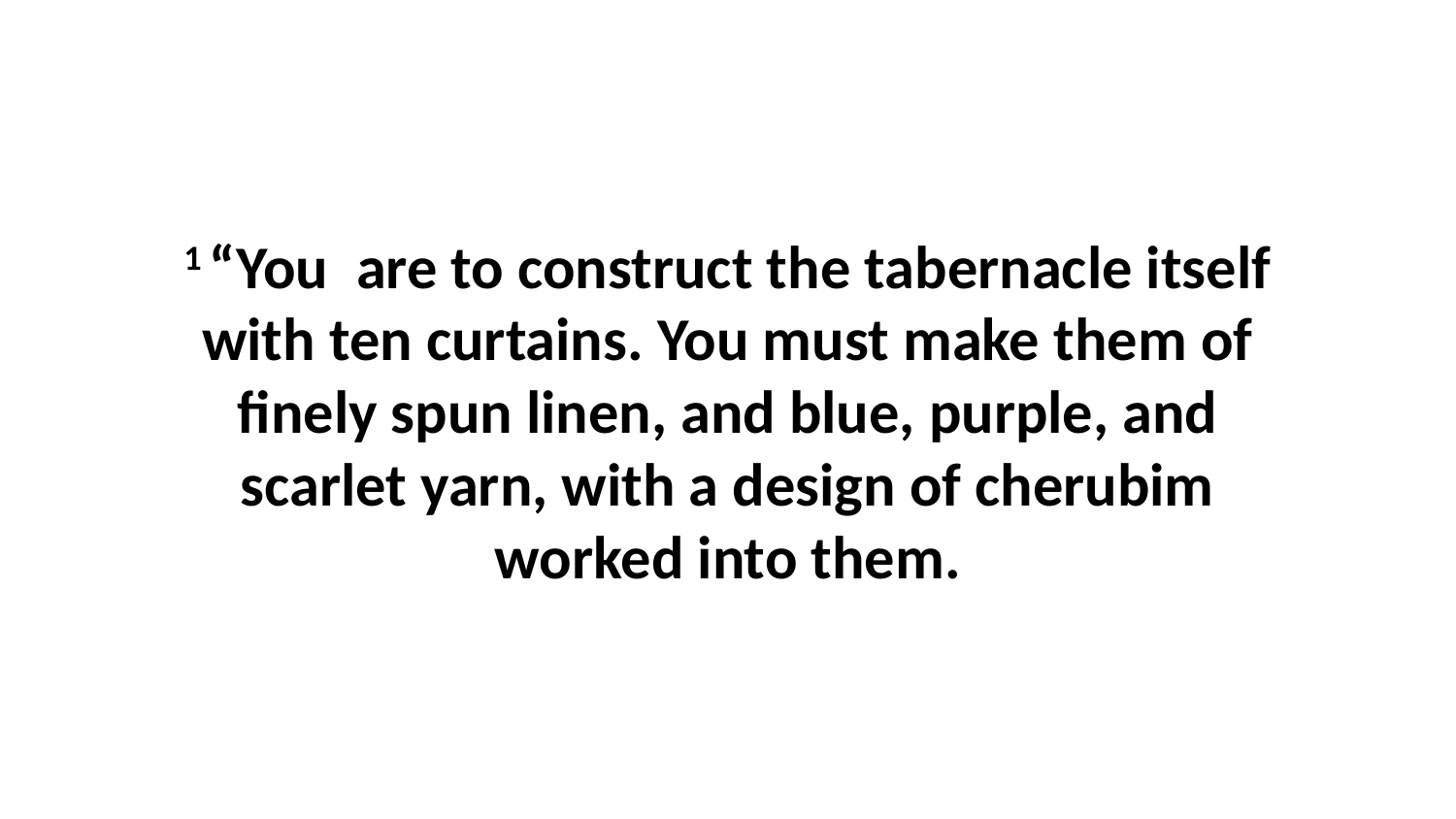

1 “You  are to construct the tabernacle itself with ten curtains. You must make them of finely spun linen, and blue, purple, and scarlet yarn, with a design of cherubim worked into them.